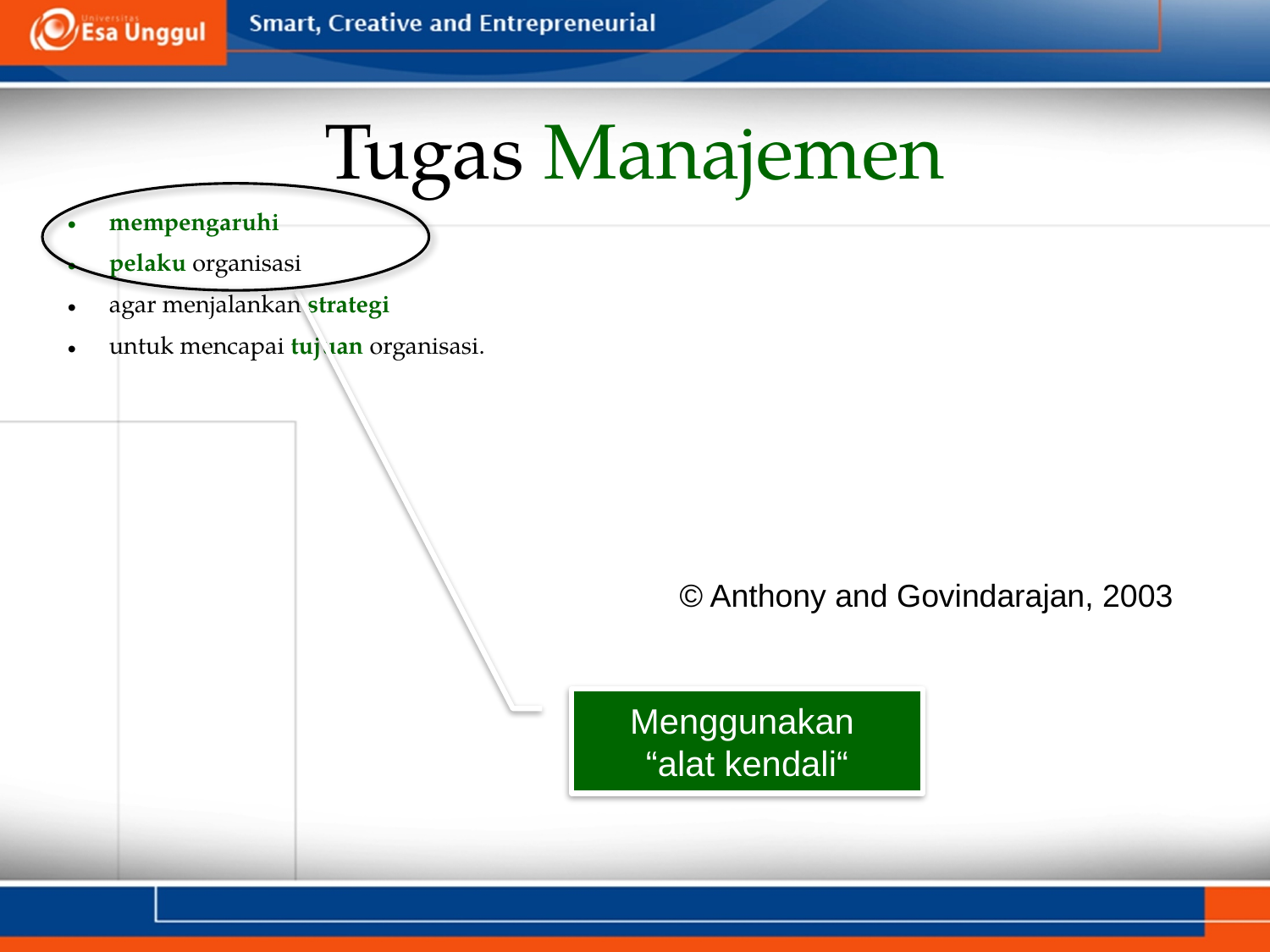

# Tugas Manajemen

Menggunakan
“alat kendali“
mempengaruhi
pelaku organisasi
agar menjalankan strategi
untuk mencapai tujuan organisasi.
© Anthony and Govindarajan, 2003